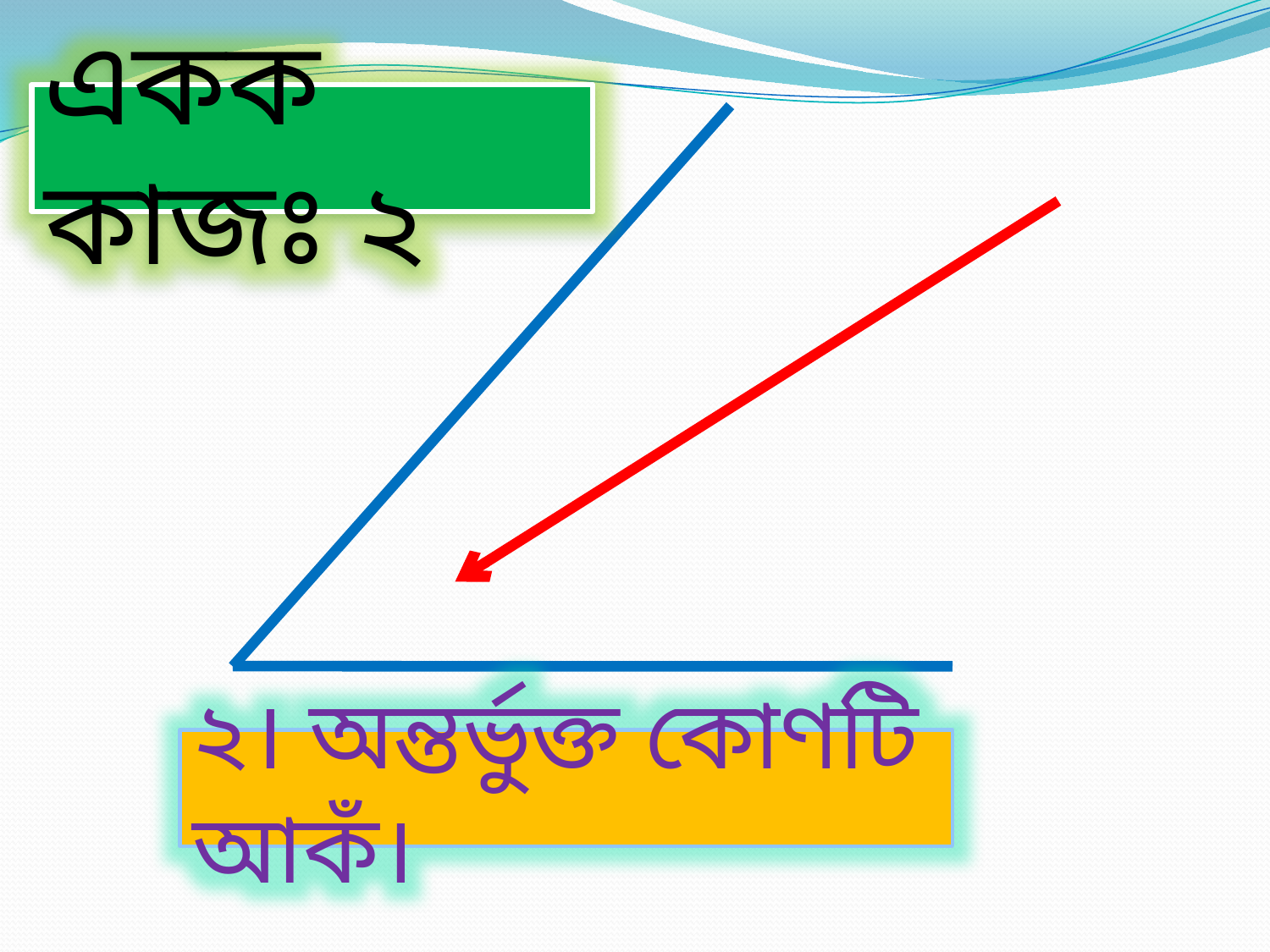

একক কাজঃ ২
২। অন্তর্ভুক্ত কোণটি আকঁ।